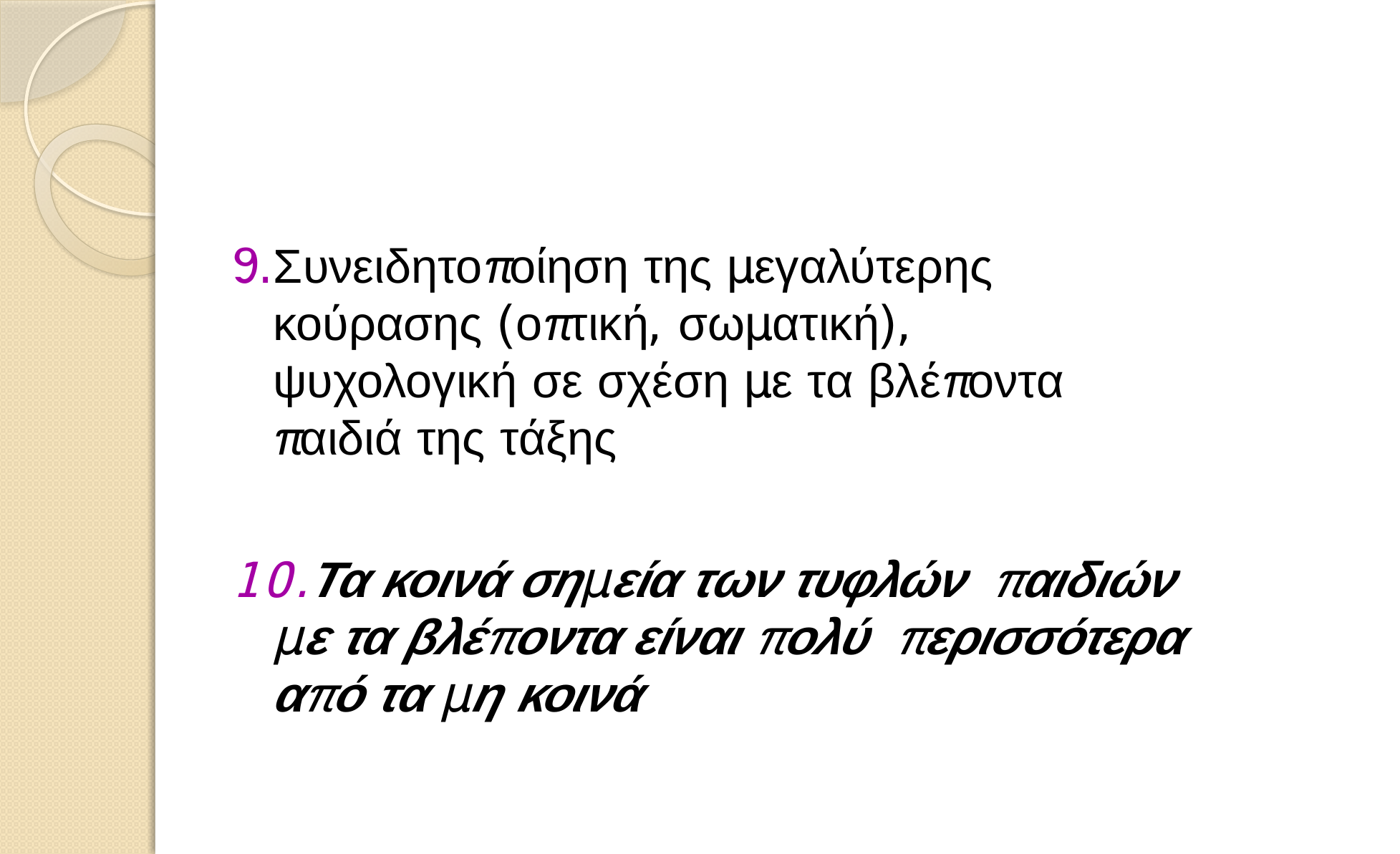

#

Συνειδητοποίηση της µεγαλύτερης  κούρασης (οπτική, σωµατική),  ψυχολογική σε σχέση µε τα βλέποντα  παιδιά της τάξης

Τα κοινά σηµεία των τυφλών  παιδιών µε τα βλέποντα είναι πολύ  περισσότερα από τα µη κοινά